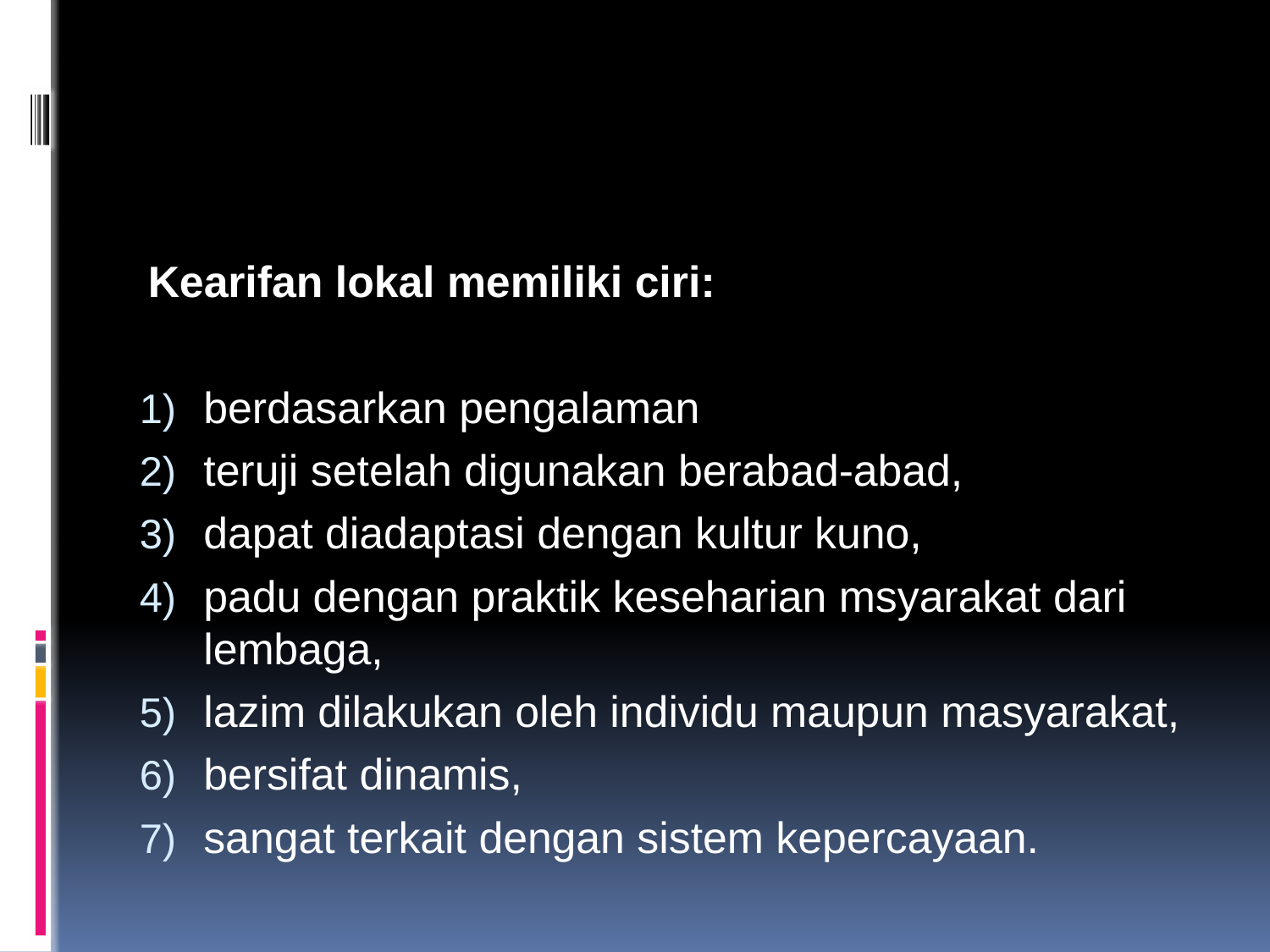

#
Kearifan lokal memiliki ciri:

berdasarkan pengalaman
teruji setelah digunakan berabad-abad,
dapat diadaptasi dengan kultur kuno,
padu dengan praktik keseharian msyarakat dari lembaga,
lazim dilakukan oleh individu maupun masyarakat,
bersifat dinamis,
sangat terkait dengan sistem kepercayaan.